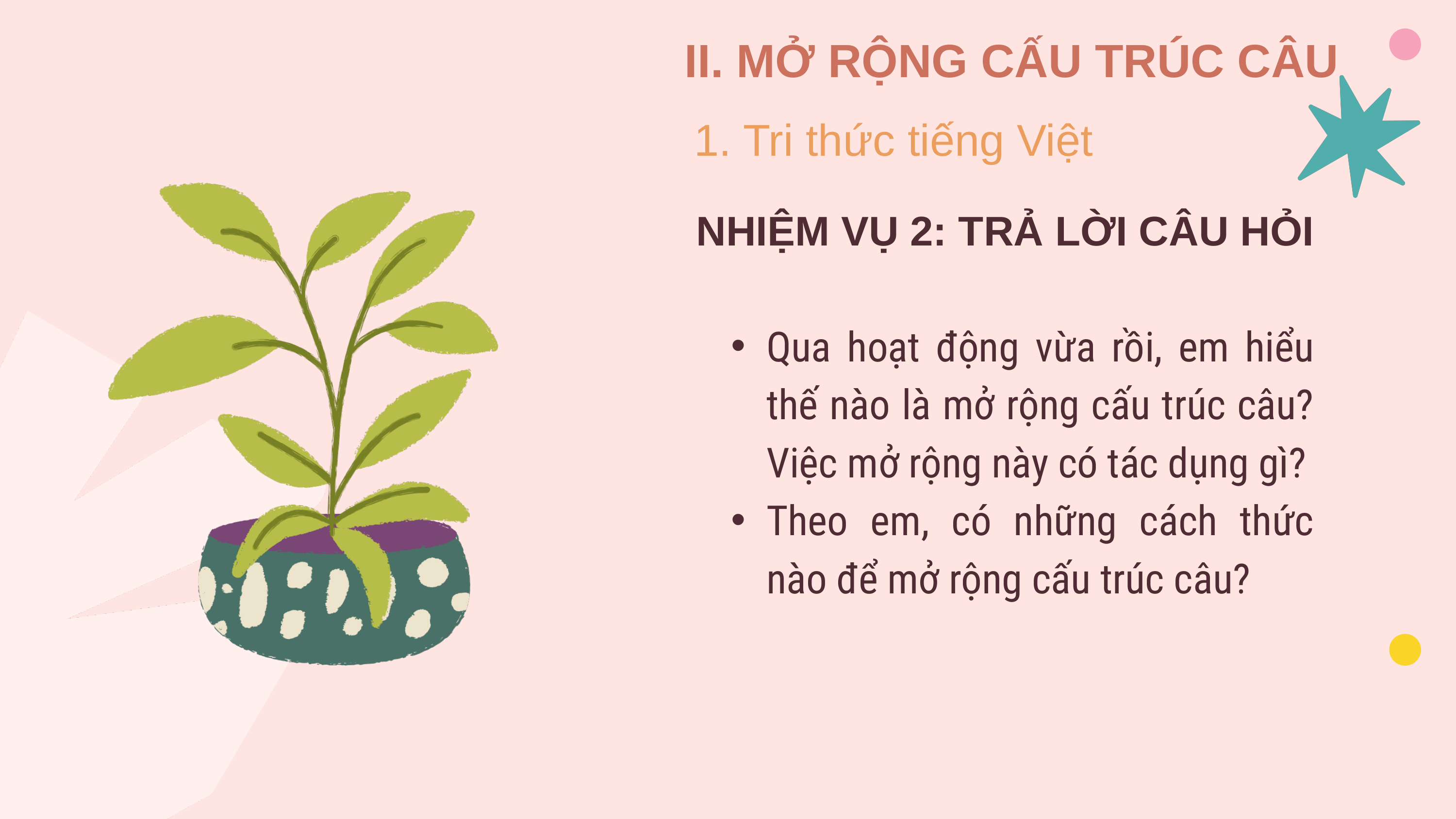

II. MỞ RỘNG CẤU TRÚC CÂU

1. Tri thức tiếng Việt

NHIỆM VỤ 2: TRẢ LỜI CÂU HỎI

Qua hoạt động vừa rồi, em hiểu thế nào là mở rộng cấu trúc câu? Việc mở rộng này có tác dụng gì?
Theo em, có những cách thức nào để mở rộng cấu trúc câu?